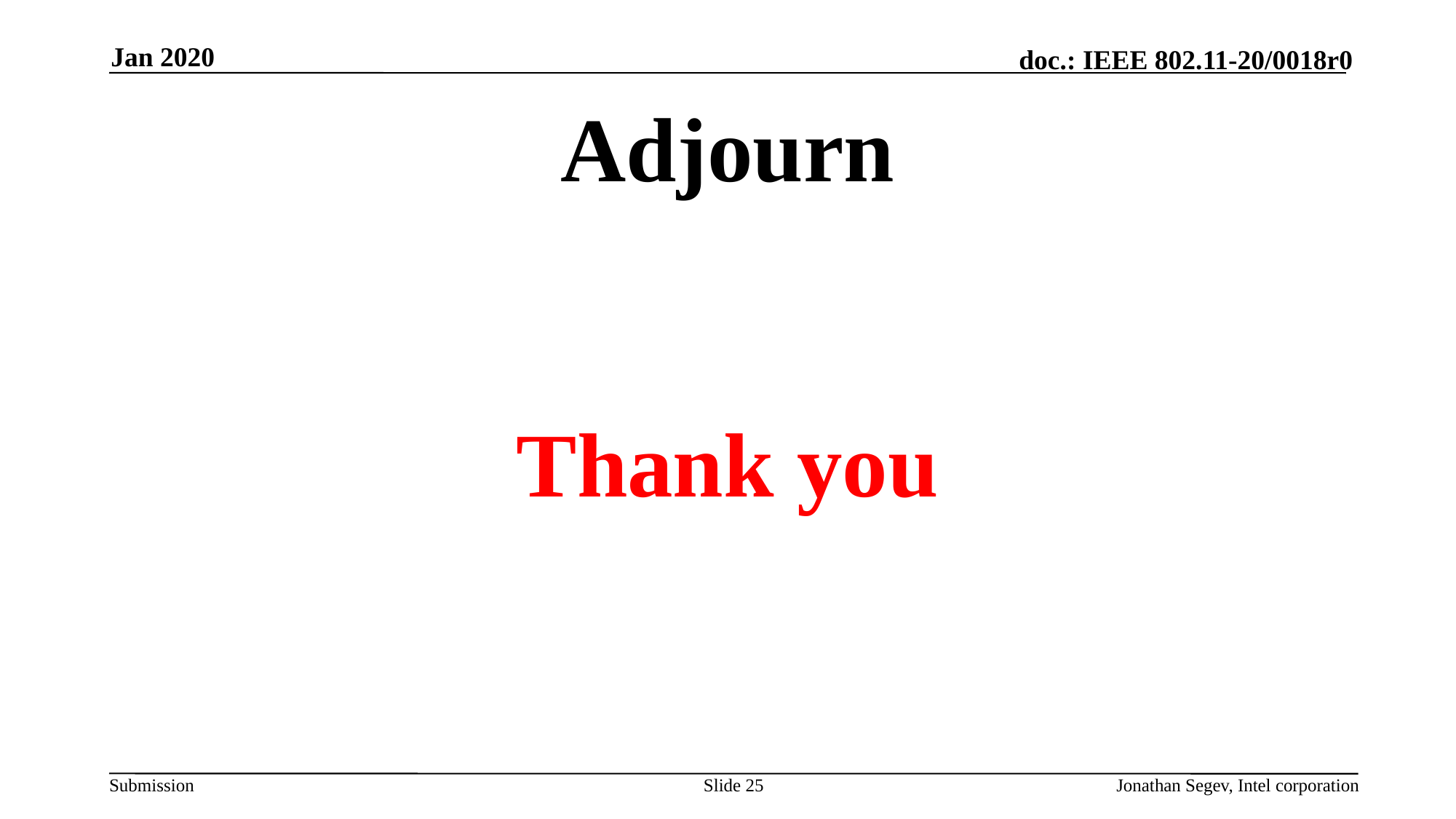

Jan 2020
# Adjourn

Thank you
Slide 25
Jonathan Segev, Intel corporation